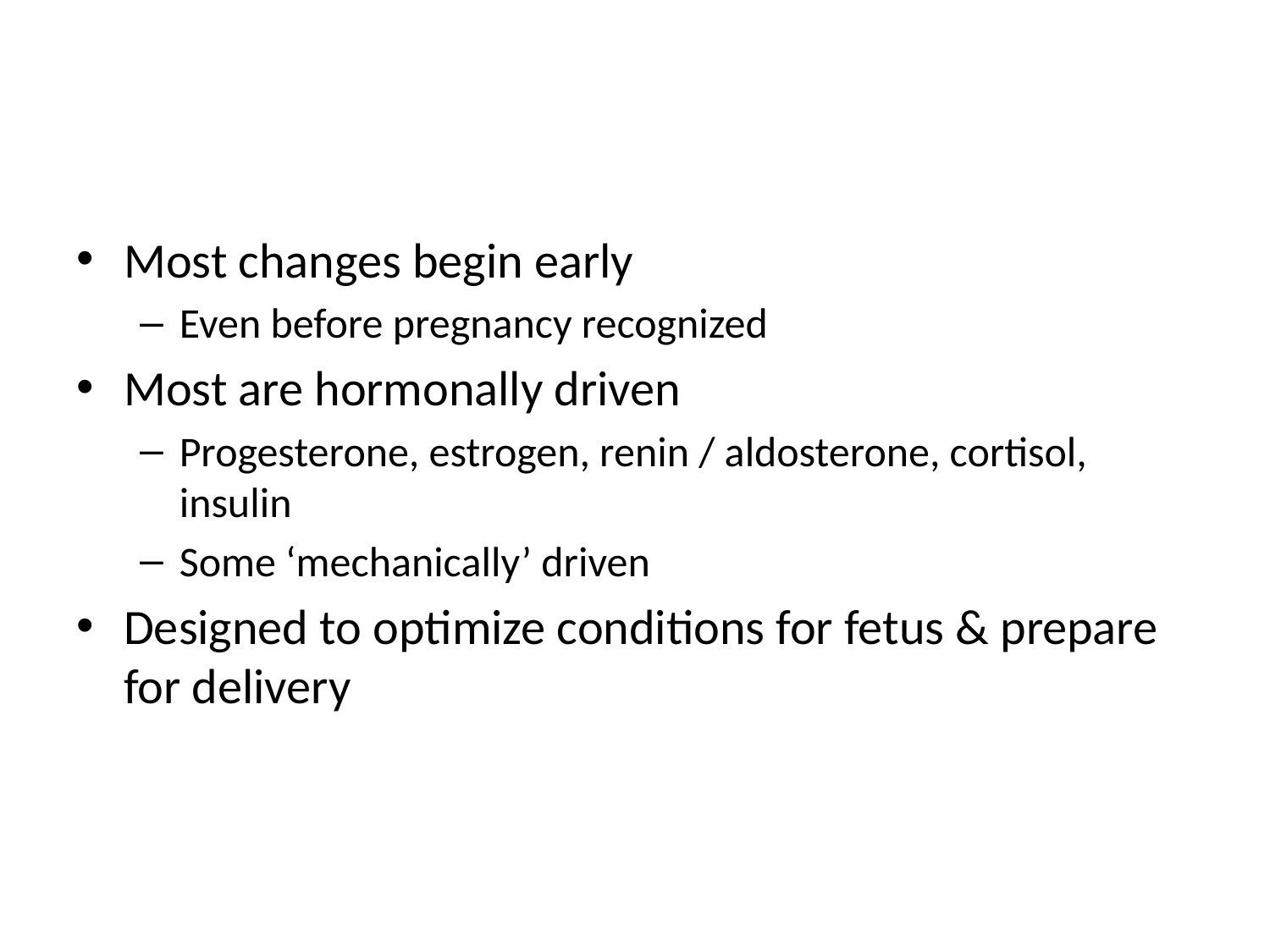

#
Most changes begin early
Even before pregnancy recognized
Most are hormonally driven
Progesterone, estrogen, renin / aldosterone, cortisol, insulin
Some ‘mechanically’ driven
Designed to optimize conditions for fetus & prepare for delivery